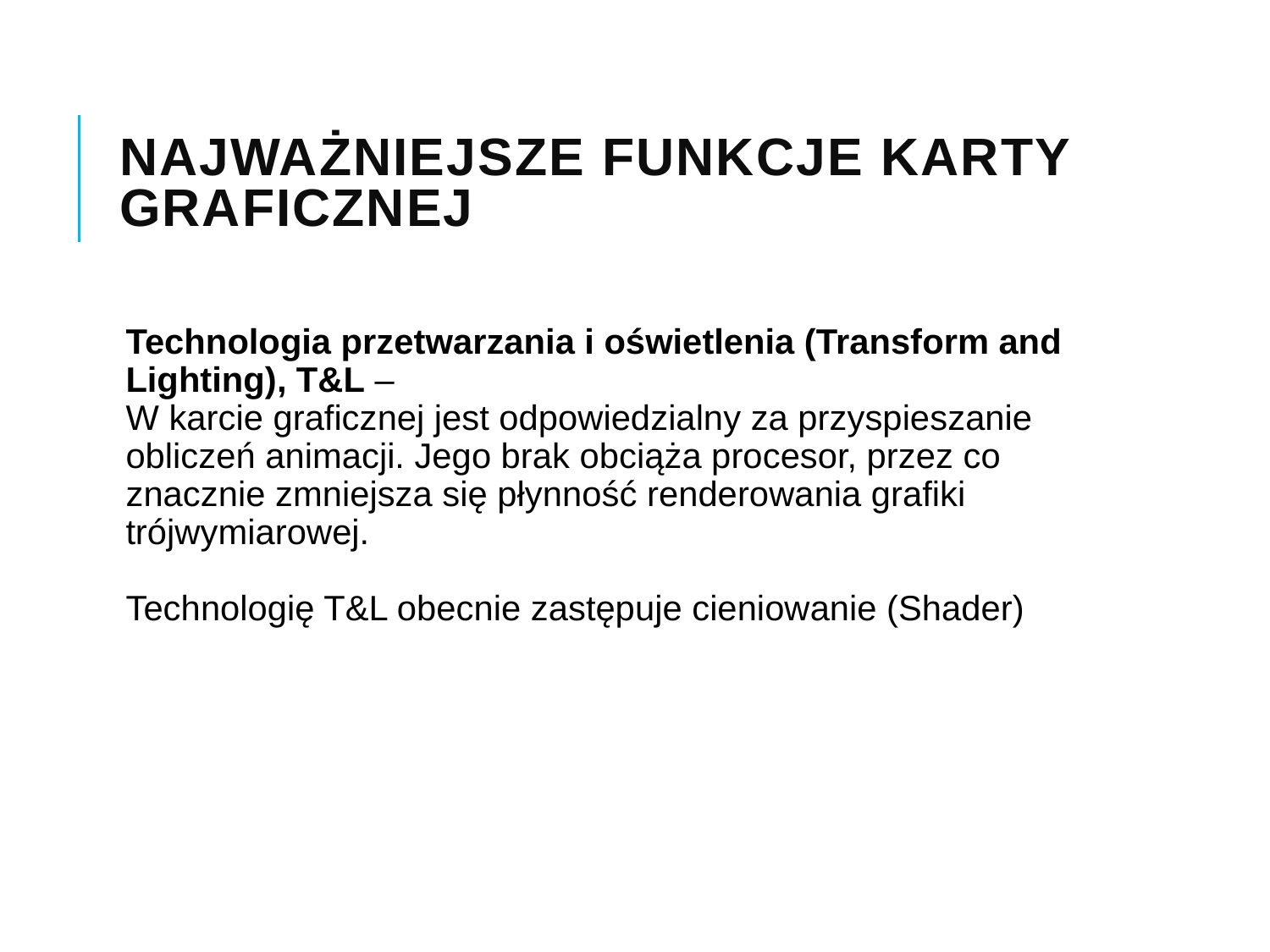

# Najważniejsze funkcje karty graficznej
Technologia przetwarzania i oświetlenia (Transform and Lighting), T&L –
W karcie graficznej jest odpowiedzialny za przyspieszanie obliczeń animacji. Jego brak obciąża procesor, przez co znacznie zmniejsza się płynność renderowania grafiki trójwymiarowej.
Technologię T&L obecnie zastępuje cieniowanie (Shader)